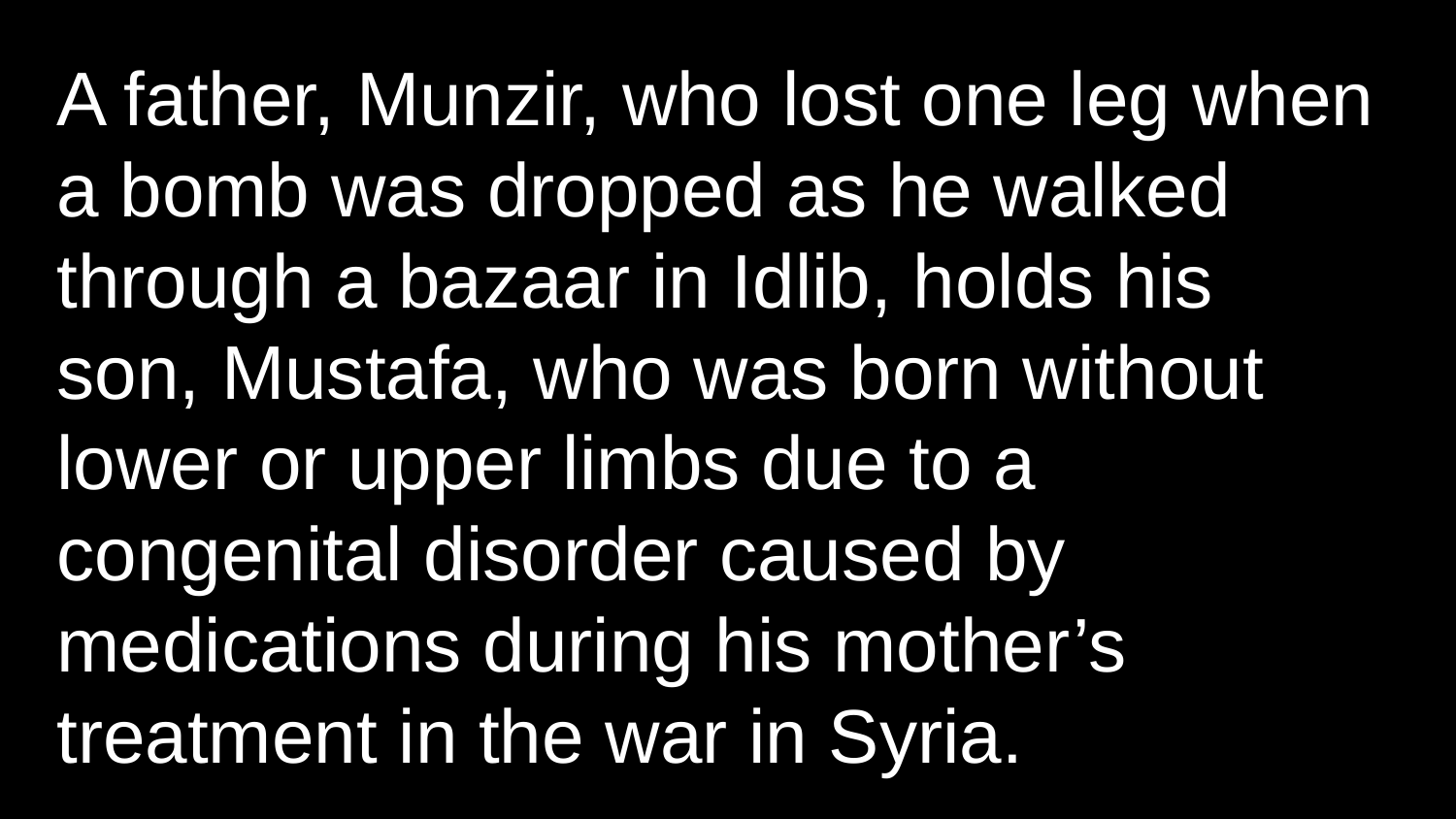

A father, Munzir, who lost one leg when a bomb was dropped as he walked through a bazaar in Idlib, holds his son, Mustafa, who was born without lower or upper limbs due to a congenital disorder caused by medications during his mother’s treatment in the war in Syria.